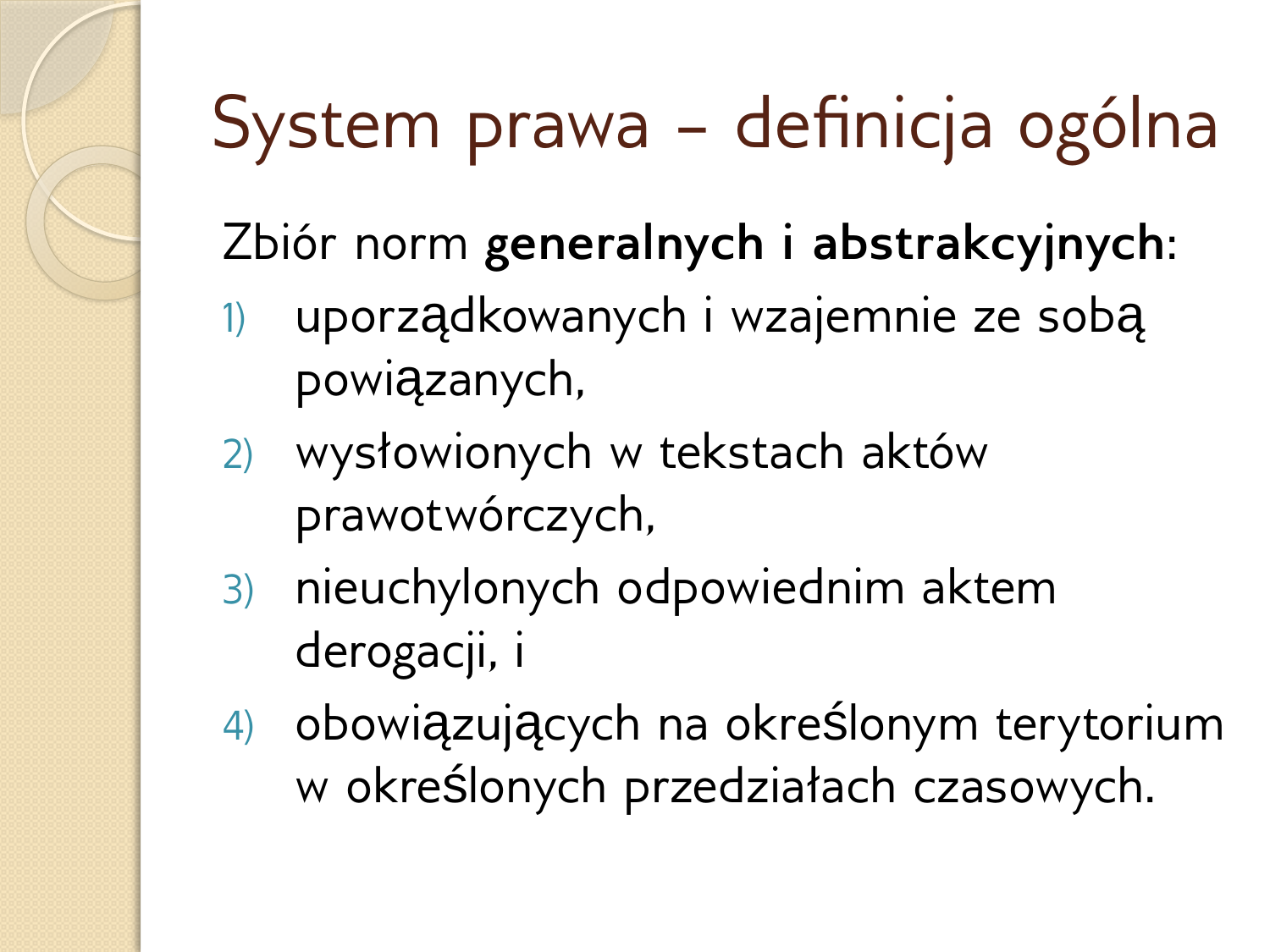

# System prawa – definicja ogólna
Zbiór norm generalnych i abstrakcyjnych:
uporządkowanych i wzajemnie ze sobą powiązanych,
wysłowionych w tekstach aktów prawotwórczych,
nieuchylonych odpowiednim aktem derogacji, i
obowiązujących na określonym terytorium w określonych przedziałach czasowych.